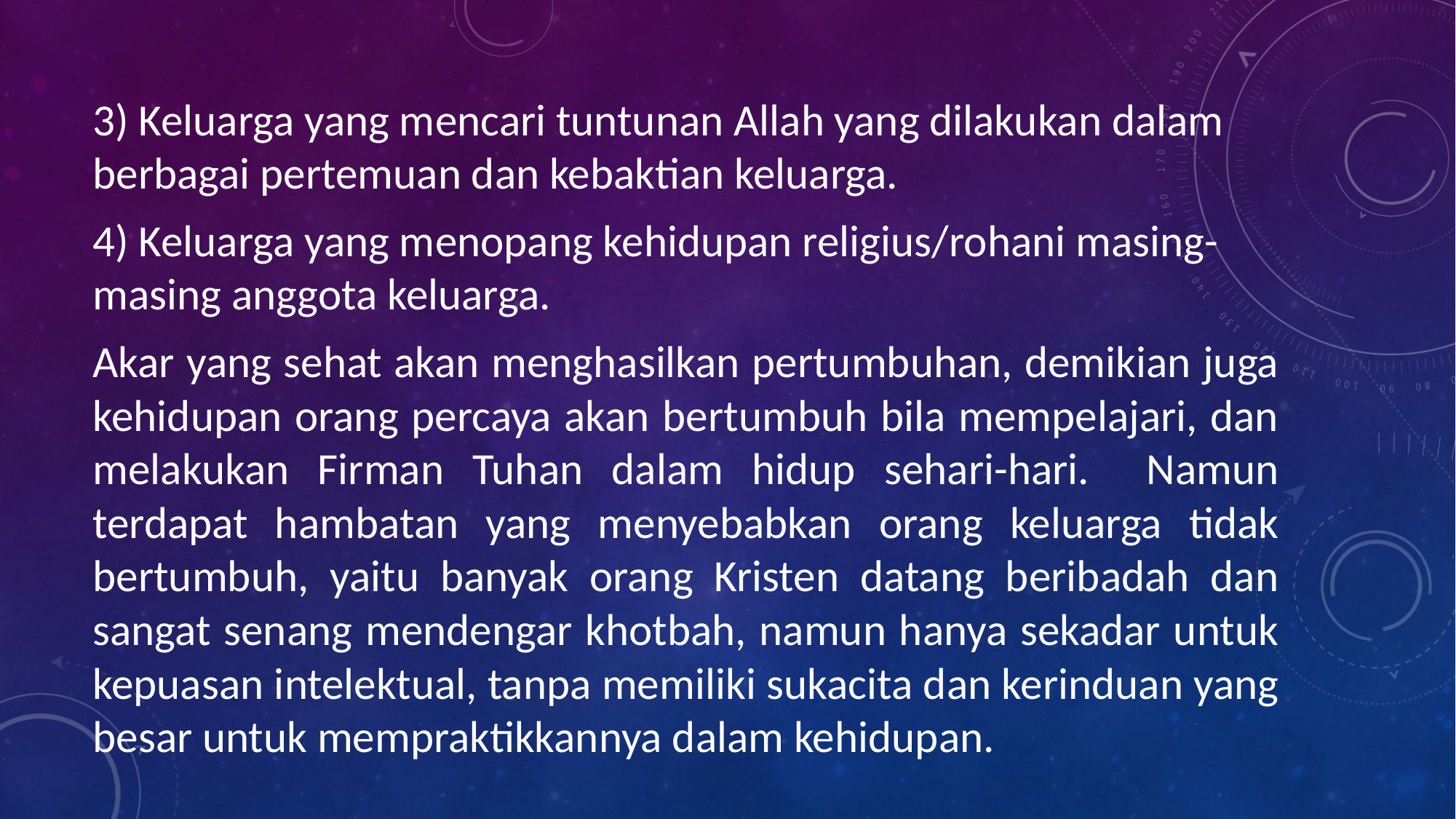

3) Keluarga yang mencari tuntunan Allah yang dilakukan dalam berbagai pertemuan dan kebaktian keluarga.
4) Keluarga yang menopang kehidupan religius/rohani masing-masing anggota keluarga.
Akar yang sehat akan menghasilkan pertumbuhan, demikian juga kehidupan orang percaya akan bertumbuh bila mempelajari, dan melakukan Firman Tuhan dalam hidup sehari-hari.  Namun terdapat hambatan yang menyebabkan orang keluarga tidak bertumbuh, yaitu banyak orang Kristen datang beribadah dan sangat senang mendengar khotbah, namun hanya sekadar untuk kepuasan intelektual, tanpa memiliki sukacita dan kerinduan yang besar untuk mempraktikkannya dalam kehidupan.